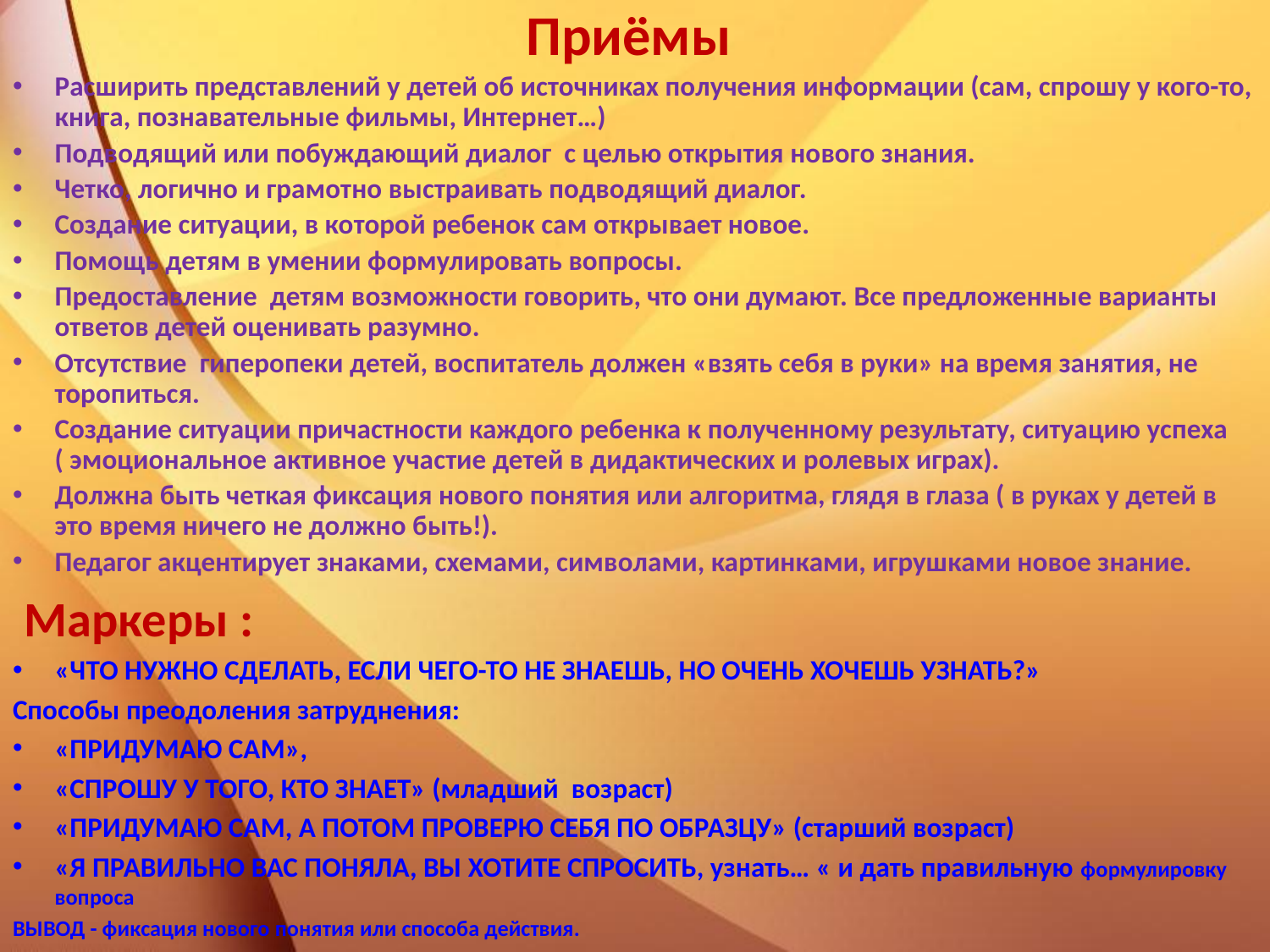

Приёмы
Расширить представлений у детей об источниках получения информации (сам, спрошу у кого-то, книга, познавательные фильмы, Интернет…)
Подводящий или побуждающий диалог  с целью открытия нового знания.
Четко, логично и грамотно выстраивать подводящий диалог.
Создание ситуации, в которой ребенок сам открывает новое.
Помощь детям в умении формулировать вопросы.
Предоставление  детям возможности говорить, что они думают. Все предложенные варианты ответов детей оценивать разумно.
Отсутствие  гиперопеки детей, воспитатель должен «взять себя в руки» на время занятия, не  торопиться.
Создание ситуации причастности каждого ребенка к полученному результату, ситуацию успеха ( эмоциональное активное участие детей в дидактических и ролевых играх).
Должна быть четкая фиксация нового понятия или алгоритма, глядя в глаза ( в руках у детей в это время ничего не должно быть!).
Педагог акцентирует знаками, схемами, символами, картинками, игрушками новое знание.
 Маркеры :
«ЧТО НУЖНО СДЕЛАТЬ, ЕСЛИ ЧЕГО-ТО НЕ ЗНАЕШЬ, НО ОЧЕНЬ ХОЧЕШЬ УЗНАТЬ?»
Способы преодоления затруднения:
«ПРИДУМАЮ САМ»,
«СПРОШУ У ТОГО, КТО ЗНАЕТ» (младший  возраст)
«ПРИДУМАЮ САМ, А ПОТОМ ПРОВЕРЮ СЕБЯ ПО ОБРАЗЦУ» (старший возраст)
«Я ПРАВИЛЬНО ВАС ПОНЯЛА, ВЫ ХОТИТЕ СПРОСИТЬ, узнать… « и дать правильную формулировку вопроса
ВЫВОД - фиксация нового понятия или способа действия.